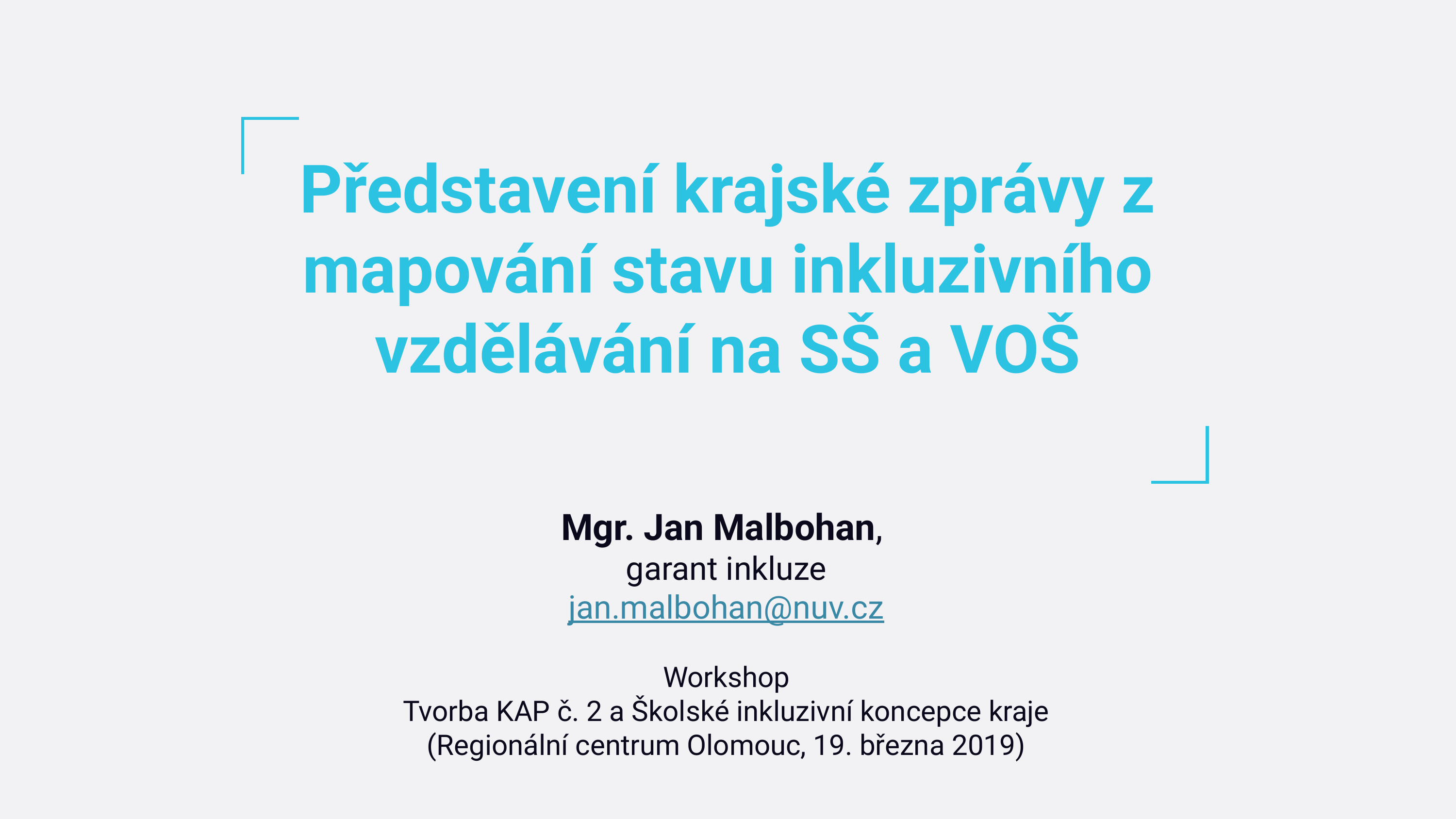

Představení krajské zprávy z mapování stavu inkluzivního vzdělávání na SŠ a VOŠ
Mgr. Jan Malbohan,
garant inkluze
jan.malbohan@nuv.cz

Workshop
Tvorba KAP č. 2 a Školské inkluzivní koncepce kraje (Regionální centrum Olomouc, 19. března 2019)